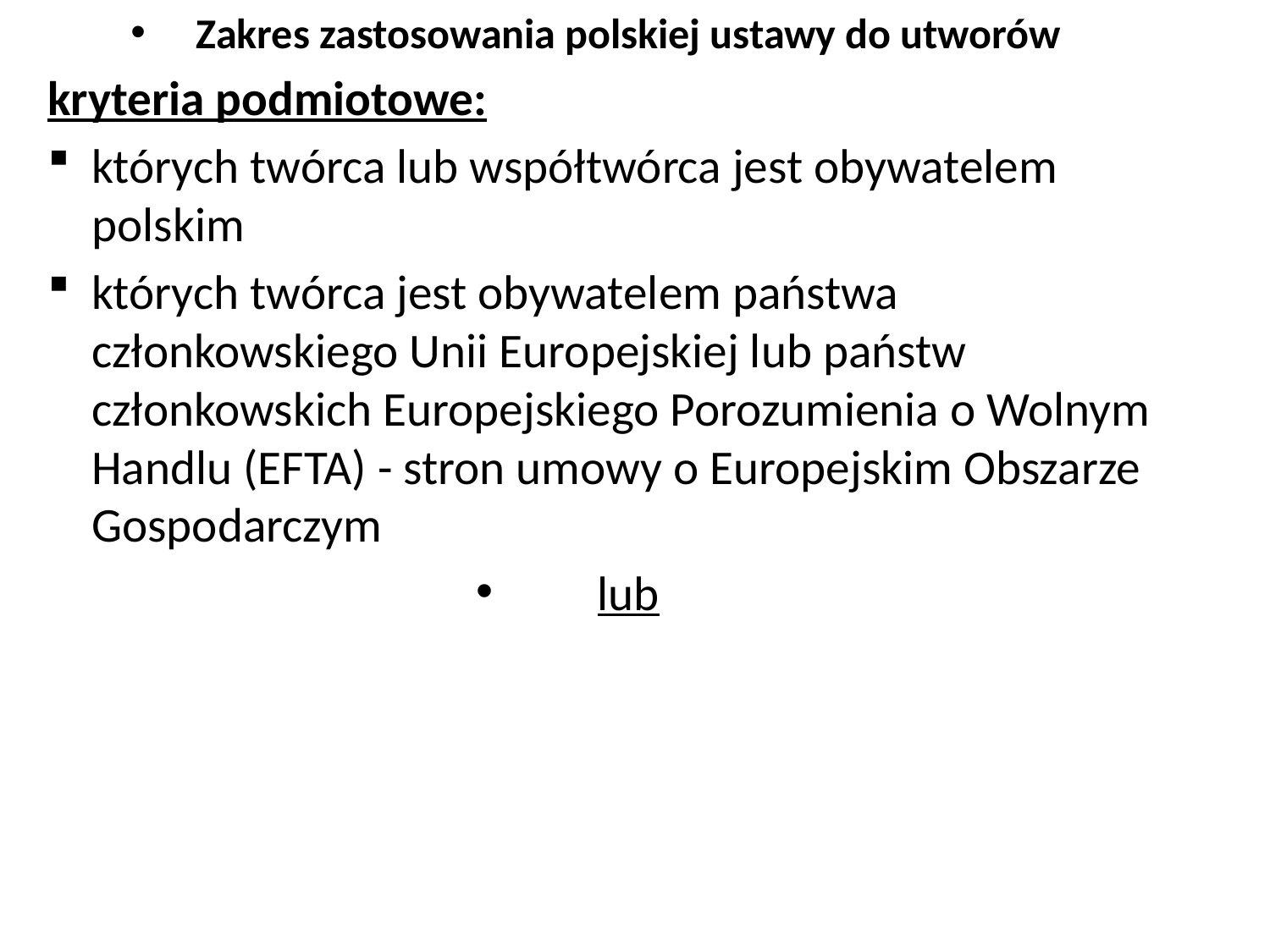

Zakres zastosowania polskiej ustawy do utworów
kryteria podmiotowe:
których twórca lub współtwórca jest obywatelem polskim
których twórca jest obywatelem państwa członkowskiego Unii Europejskiej lub państw członkowskich Europejskiego Porozumienia o Wolnym Handlu (EFTA) - stron umowy o Europejskim Obszarze Gospodarczym
lub